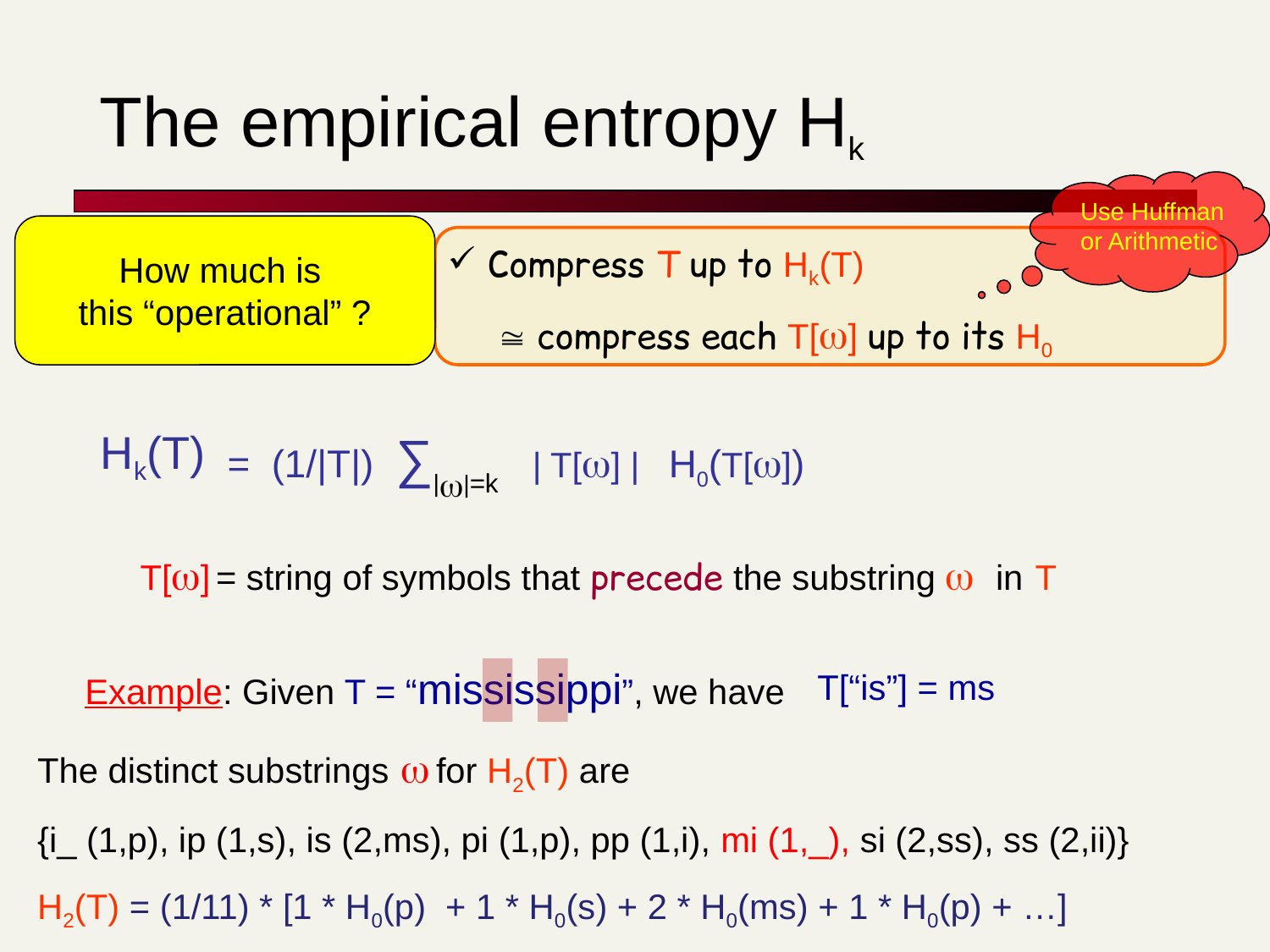

# The empirical entropy Hk

Use Huffman
or Arithmetic

 Compress T up to Hk(T)
      ≅ compress each T[ω] up to its H0
How much is
this “operational” ?
=  (1/|T|)  ∑|ω|=k    | T[ω] |   H0(T[ω])
Hk(T)
T[ω] = string of symbols that precede the substring ω in T
Example: Given T = “mississippi”, we have

T[“is”] = ms
The distinct substrings ω for H2(T) are
{i_ (1,p), ip (1,s), is (2,ms), pi (1,p), pp (1,i), mi (1,_), si (2,ss), ss (2,ii)}
H2(T) = (1/11) * [1 * H0(p)  + 1 * H0(s) + 2 * H0(ms) + 1 * H0(p) + …]